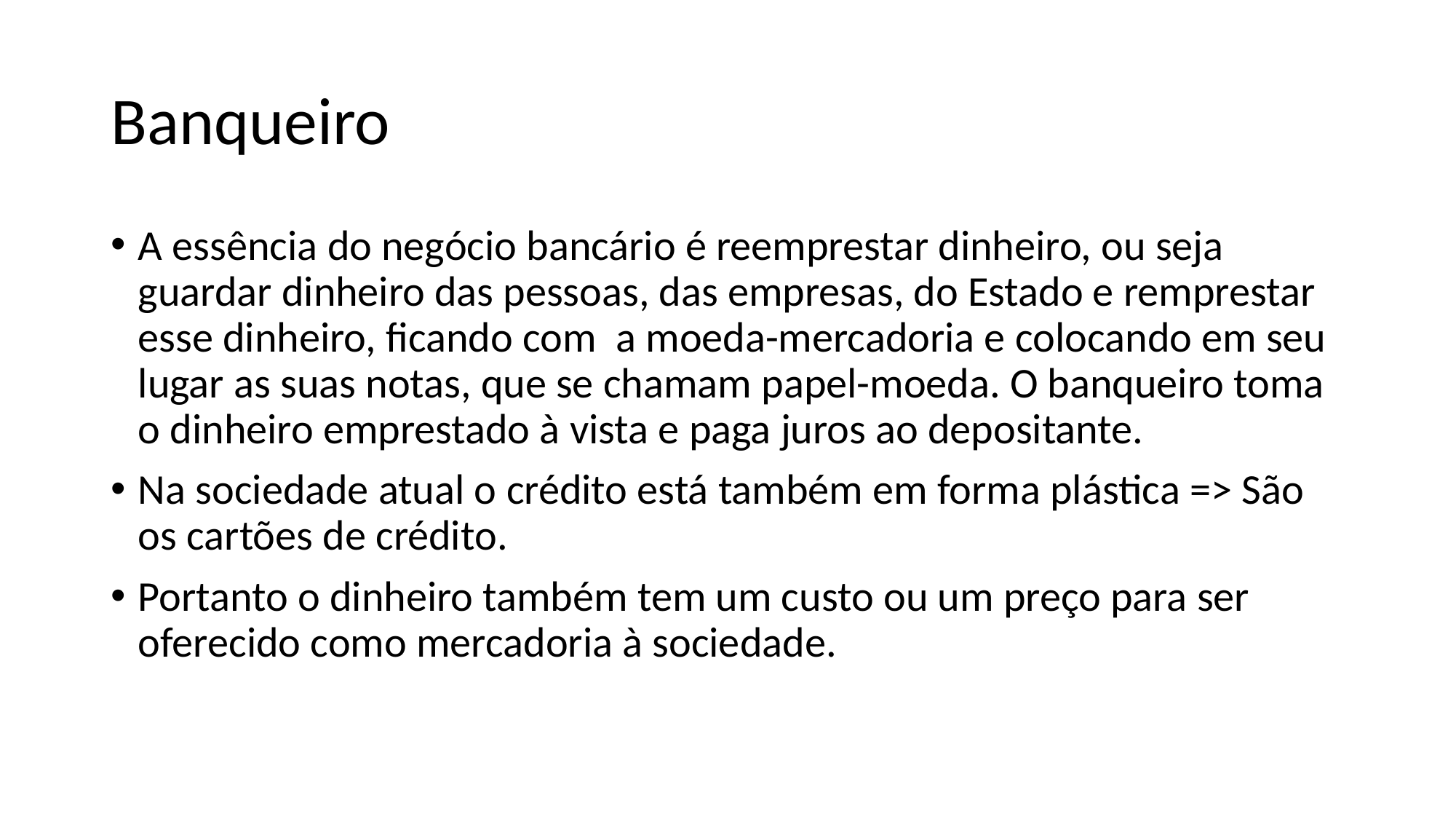

# Banqueiro
A essência do negócio bancário é reemprestar dinheiro, ou seja guardar dinheiro das pessoas, das empresas, do Estado e remprestar esse dinheiro, ficando com  a moeda-mercadoria e colocando em seu lugar as suas notas, que se chamam papel-moeda. O banqueiro toma o dinheiro emprestado à vista e paga juros ao depositante.
Na sociedade atual o crédito está também em forma plástica => São os cartões de crédito.
Portanto o dinheiro também tem um custo ou um preço para ser oferecido como mercadoria à sociedade.